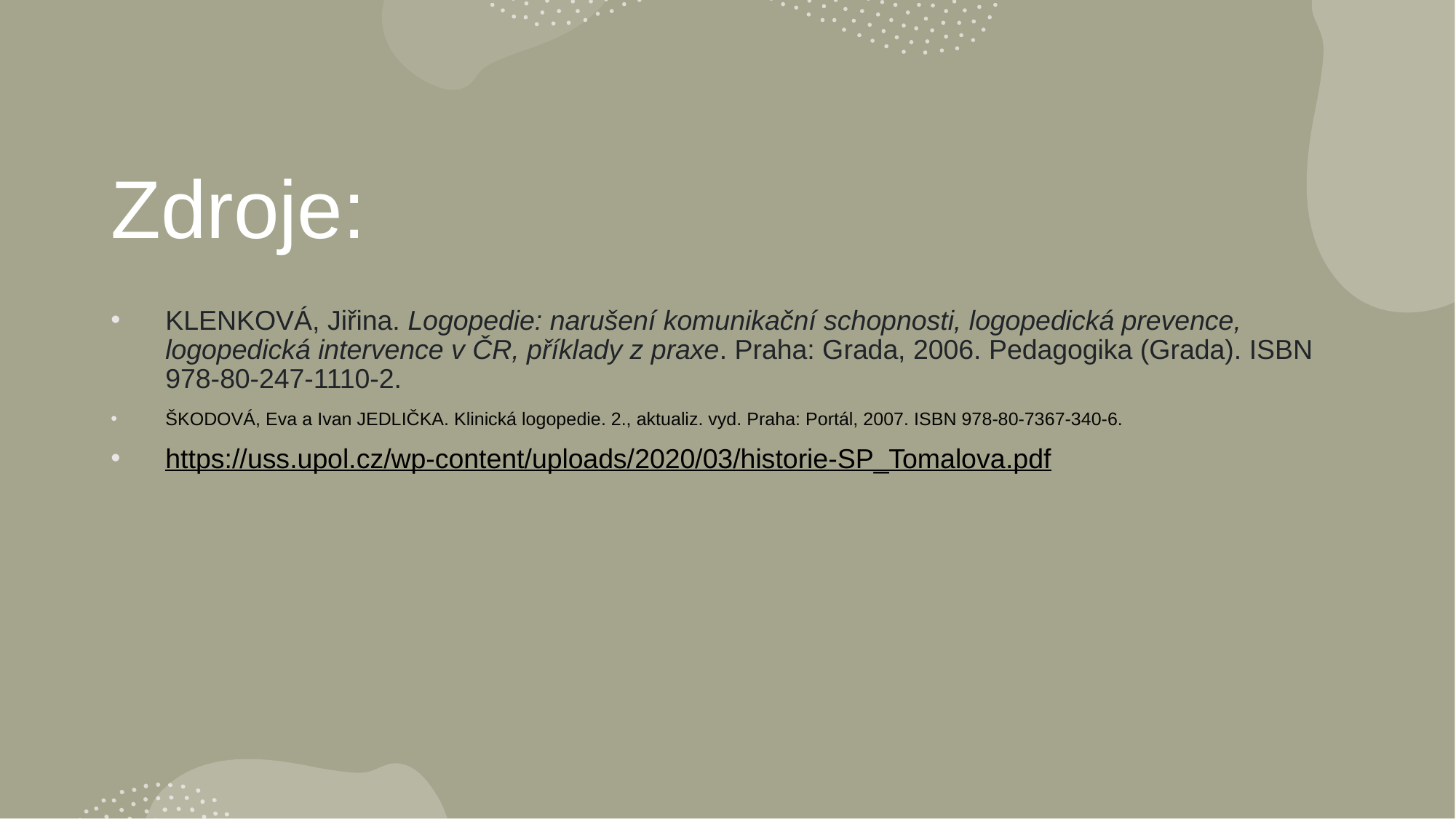

# Zdroje:
KLENKOVÁ, Jiřina. Logopedie: narušení komunikační schopnosti, logopedická prevence, logopedická intervence v ČR, příklady z praxe. Praha: Grada, 2006. Pedagogika (Grada). ISBN 978-80-247-1110-2.
ŠKODOVÁ, Eva a Ivan JEDLIČKA. Klinická logopedie. 2., aktualiz. vyd. Praha: Portál, 2007. ISBN 978-80-7367-340-6.
https://uss.upol.cz/wp-content/uploads/2020/03/historie-SP_Tomalova.pdf